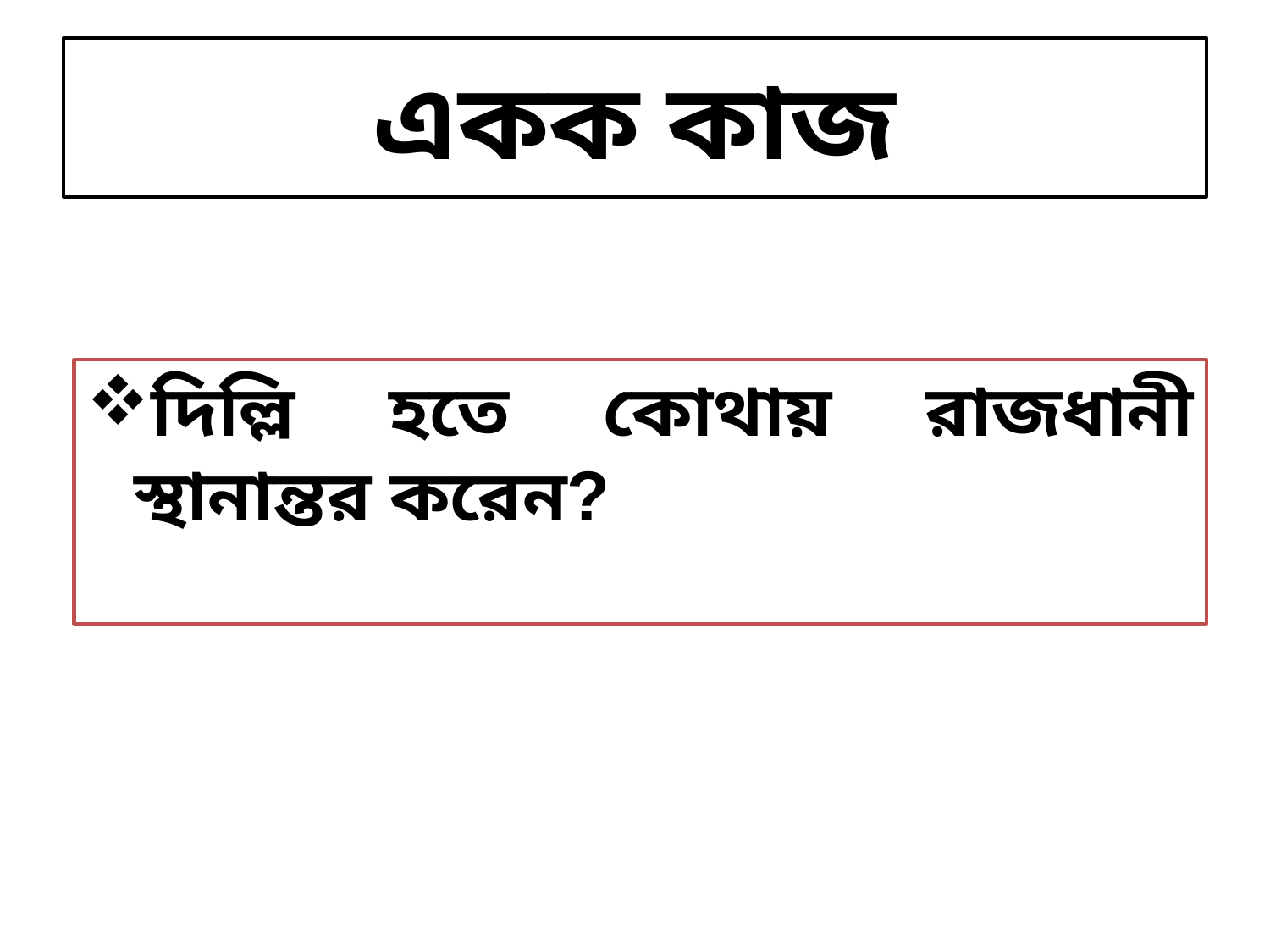

# একক কাজ
দিল্লি হতে কোথায় রাজধানী স্থানান্তর করেন?